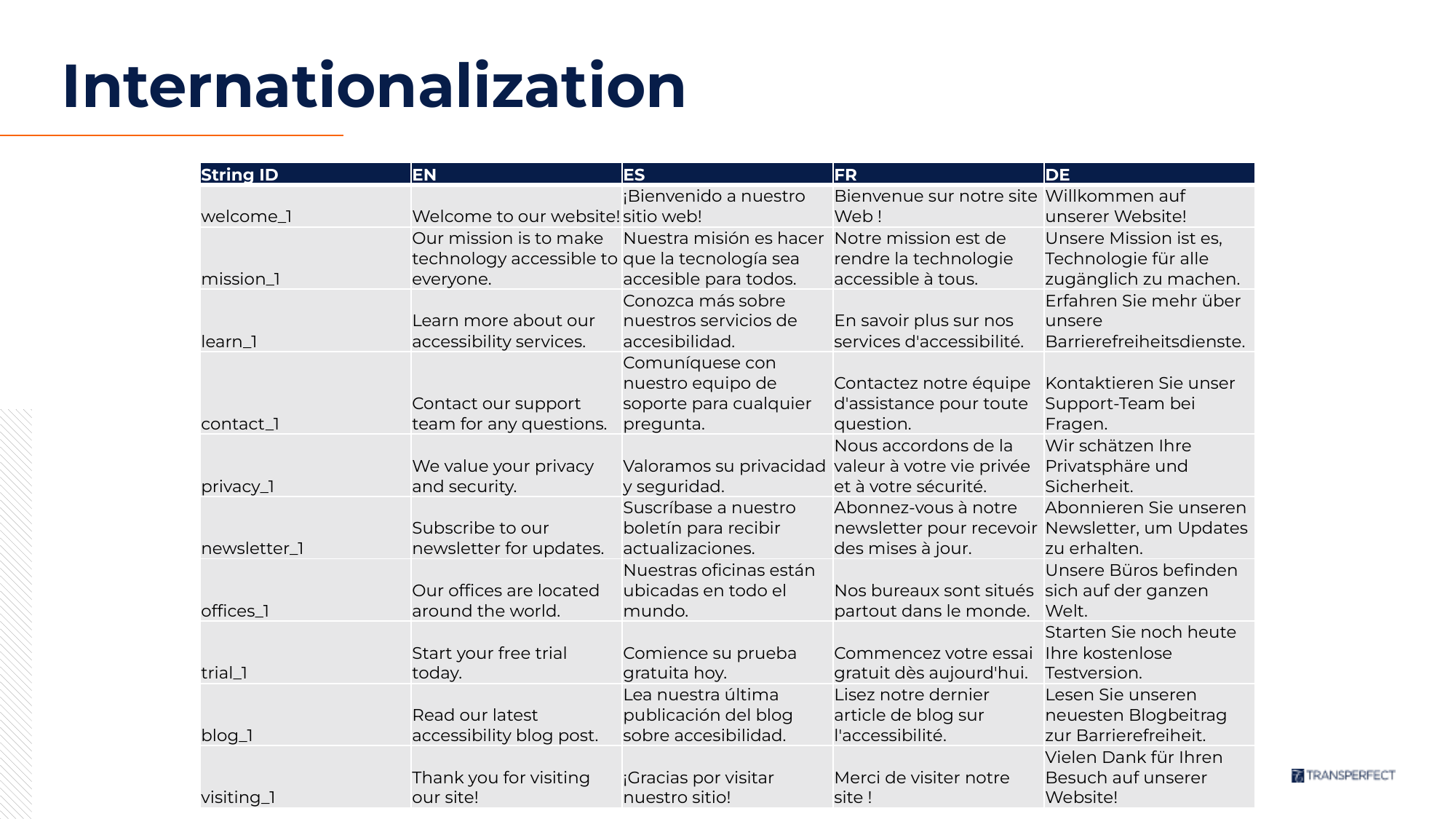

# Internationalization
| String ID | EN | ES | FR | DE |
| --- | --- | --- | --- | --- |
| welcome\_1 | Welcome to our website! | ¡Bienvenido a nuestro sitio web! | Bienvenue sur notre site Web ! | Willkommen auf unserer Website! |
| mission\_1 | Our mission is to make technology accessible to everyone. | Nuestra misión es hacer que la tecnología sea accesible para todos. | Notre mission est de rendre la technologie accessible à tous. | Unsere Mission ist es, Technologie für alle zugänglich zu machen. |
| learn\_1 | Learn more about our accessibility services. | Conozca más sobre nuestros servicios de accesibilidad. | En savoir plus sur nos services d'accessibilité. | Erfahren Sie mehr über unsere Barrierefreiheitsdienste. |
| contact\_1 | Contact our support team for any questions. | Comuníquese con nuestro equipo de soporte para cualquier pregunta. | Contactez notre équipe d'assistance pour toute question. | Kontaktieren Sie unser Support-Team bei Fragen. |
| privacy\_1 | We value your privacy and security. | Valoramos su privacidad y seguridad. | Nous accordons de la valeur à votre vie privée et à votre sécurité. | Wir schätzen Ihre Privatsphäre und Sicherheit. |
| newsletter\_1 | Subscribe to our newsletter for updates. | Suscríbase a nuestro boletín para recibir actualizaciones. | Abonnez-vous à notre newsletter pour recevoir des mises à jour. | Abonnieren Sie unseren Newsletter, um Updates zu erhalten. |
| offices\_1 | Our offices are located around the world. | Nuestras oficinas están ubicadas en todo el mundo. | Nos bureaux sont situés partout dans le monde. | Unsere Büros befinden sich auf der ganzen Welt. |
| trial\_1 | Start your free trial today. | Comience su prueba gratuita hoy. | Commencez votre essai gratuit dès aujourd'hui. | Starten Sie noch heute Ihre kostenlose Testversion. |
| blog\_1 | Read our latest accessibility blog post. | Lea nuestra última publicación del blog sobre accesibilidad. | Lisez notre dernier article de blog sur l'accessibilité. | Lesen Sie unseren neuesten Blogbeitrag zur Barrierefreiheit. |
| visiting\_1 | Thank you for visiting our site! | ¡Gracias por visitar nuestro sitio! | Merci de visiter notre site ! | Vielen Dank für Ihren Besuch auf unserer Website! |